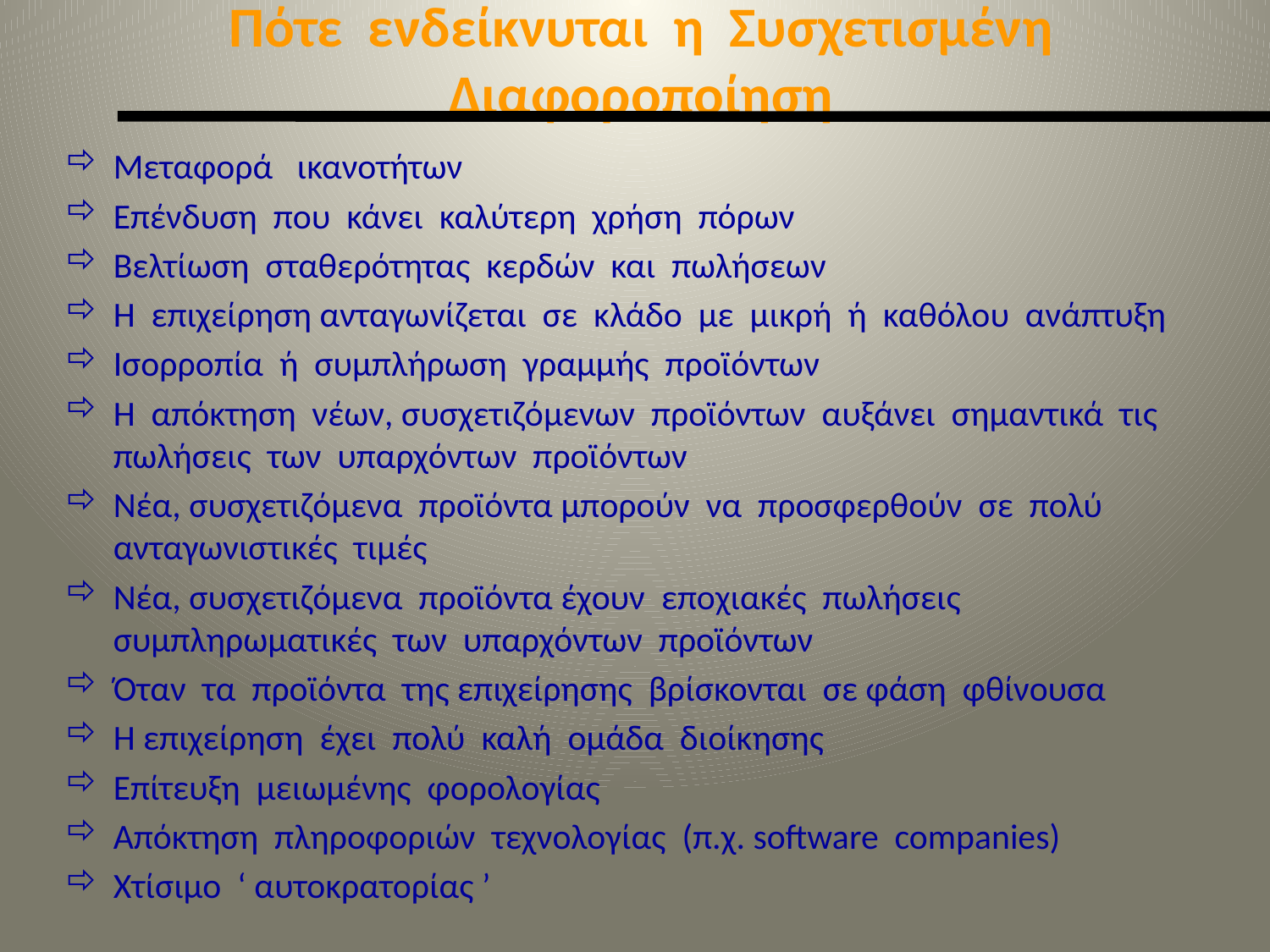

Πότε  ενδείκνυται  η  Συσχετισμένη Διαφοροποίηση

Μεταφορά   ικανοτήτων
Επένδυση  που  κάνει  καλύτερη  χρήση  πόρων
Βελτίωση  σταθερότητας  κερδών  και  πωλήσεων
Η  επιχείρηση ανταγωνίζεται  σε  κλάδο  με  μικρή  ή  καθόλου  ανάπτυξη
Ισορροπία  ή  συμπλήρωση  γραμμής  προϊόντων
Η  απόκτηση  νέων, συσχετιζόμενων  προϊόντων  αυξάνει  σημαντικά  τις  πωλήσεις  των  υπαρχόντων  προϊόντων
Νέα, συσχετιζόμενα  προϊόντα μπορούν  να  προσφερθούν  σε  πολύ  ανταγωνιστικές  τιμές
Νέα, συσχετιζόμενα  προϊόντα έχουν  εποχιακές  πωλήσεις  συμπληρωματικές  των  υπαρχόντων  προϊόντων
Όταν  τα  προϊόντα  της επιχείρησης  βρίσκονται  σε φάση  φθίνουσα
Η επιχείρηση  έχει  πολύ  καλή  ομάδα  διοίκησης
Επίτευξη  μειωμένης  φορολογίας
Απόκτηση  πληροφοριών  τεχνολογίας  (π.χ. software  companies)
Χτίσιμο  ‘ αυτοκρατορίας ’